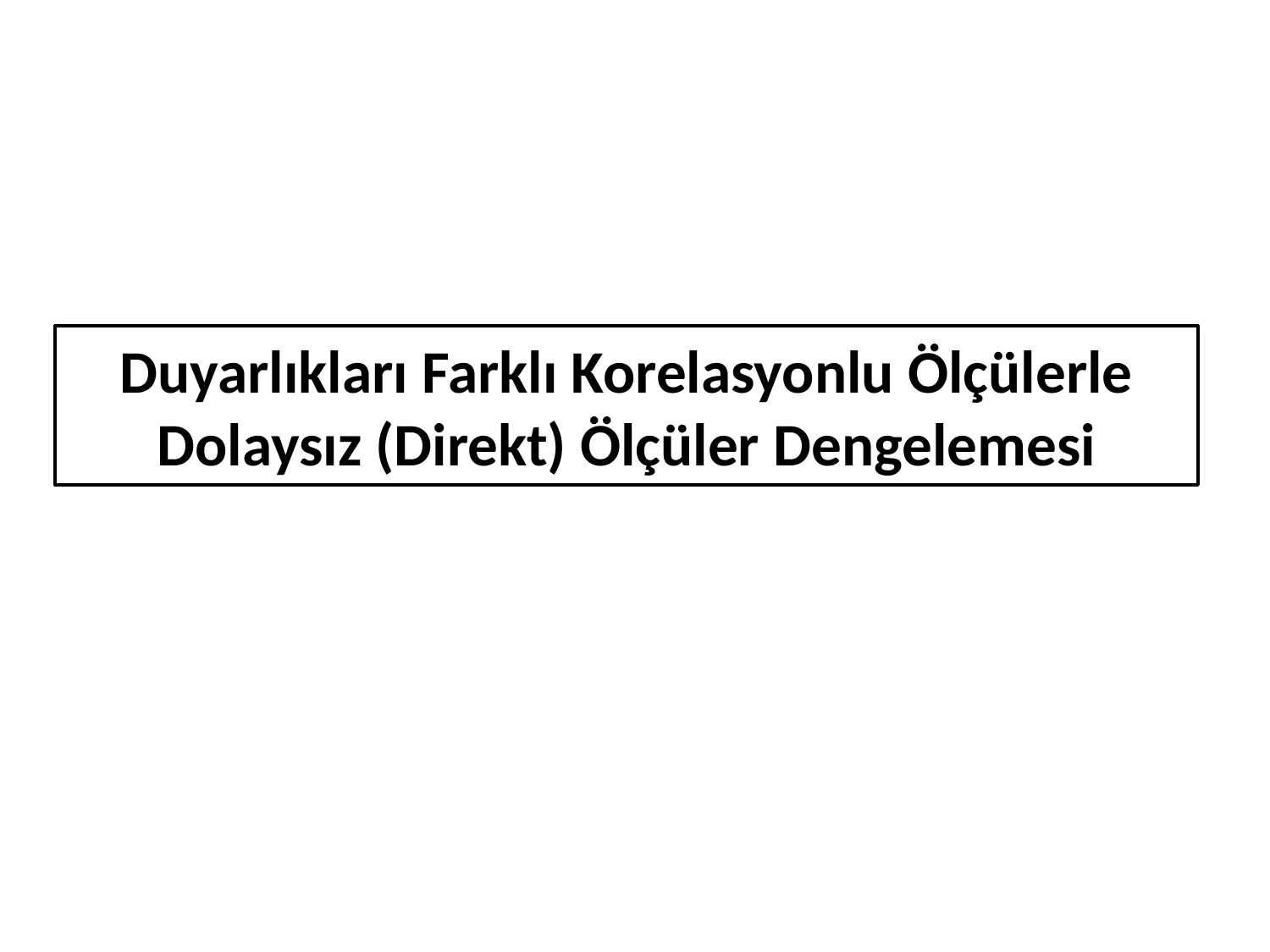

Duyarlıkları Farklı Korelasyonlu Ölçülerle Dolaysız (Direkt) Ölçüler Dengelemesi